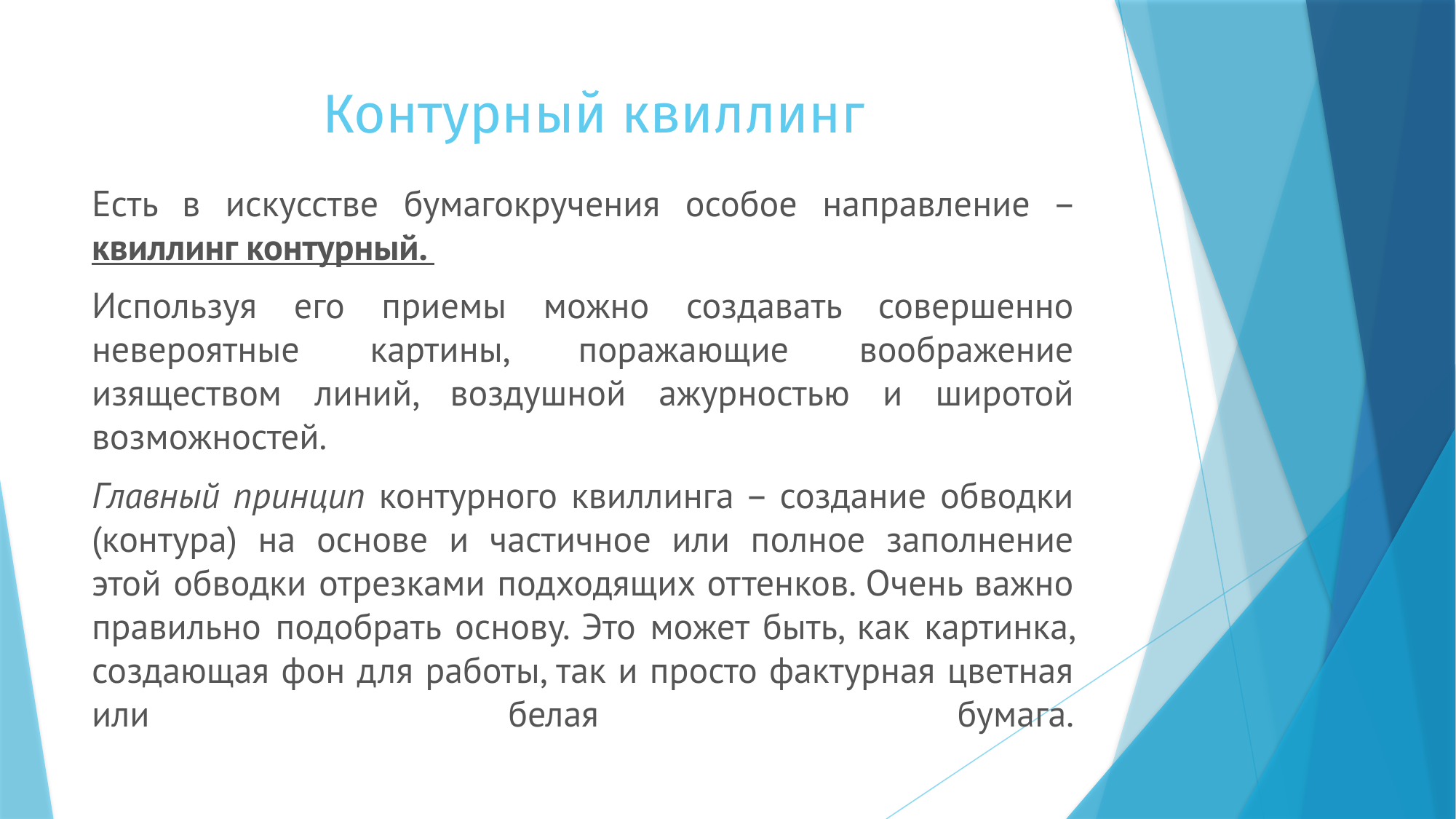

# Контурный квиллинг
Есть в искусстве бумагокручения особое направление – квиллинг контурный.
Используя его приемы можно создавать совершенно невероятные картины, поражающие воображение изяществом линий, воздушной ажурностью и широтой возможностей.
Главный принцип контурного квиллинга – создание обводки (контура) на основе и частичное или полное заполнение этой обводки отрезками подходящих оттенков. Очень важно правильно подобрать основу. Это может быть, как картинка, создающая фон для работы, так и просто фактурная цветная или белая бумага.